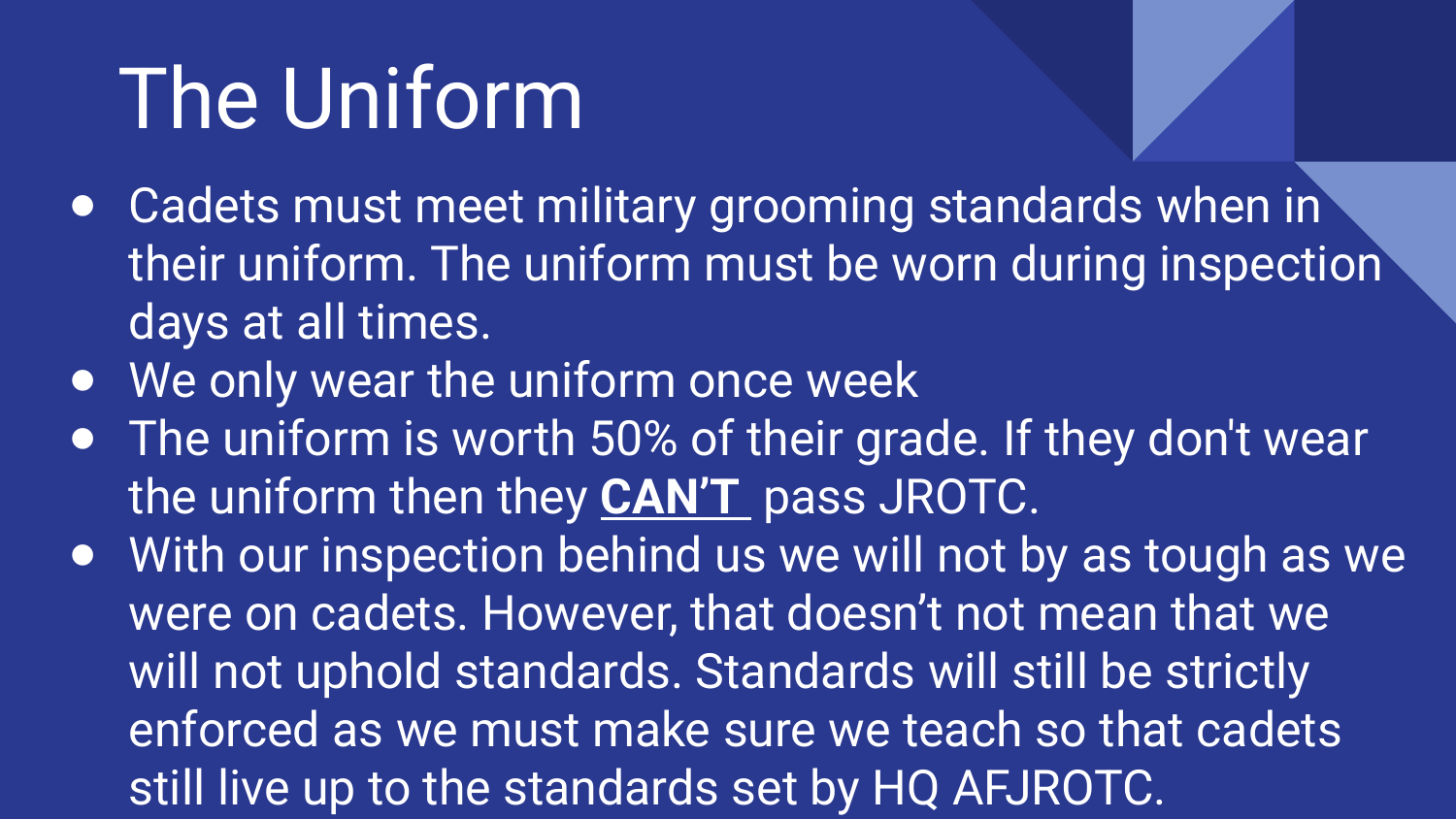

# The Uniform
Cadets must meet military grooming standards when in their uniform. The uniform must be worn during inspection days at all times.
We only wear the uniform once week
The uniform is worth 50% of their grade. If they don't wear the uniform then they CAN’T  pass JROTC.
With our inspection behind us we will not by as tough as we were on cadets. However, that doesn’t not mean that we will not uphold standards. Standards will still be strictly enforced as we must make sure we teach so that cadets still live up to the standards set by HQ AFJROTC.